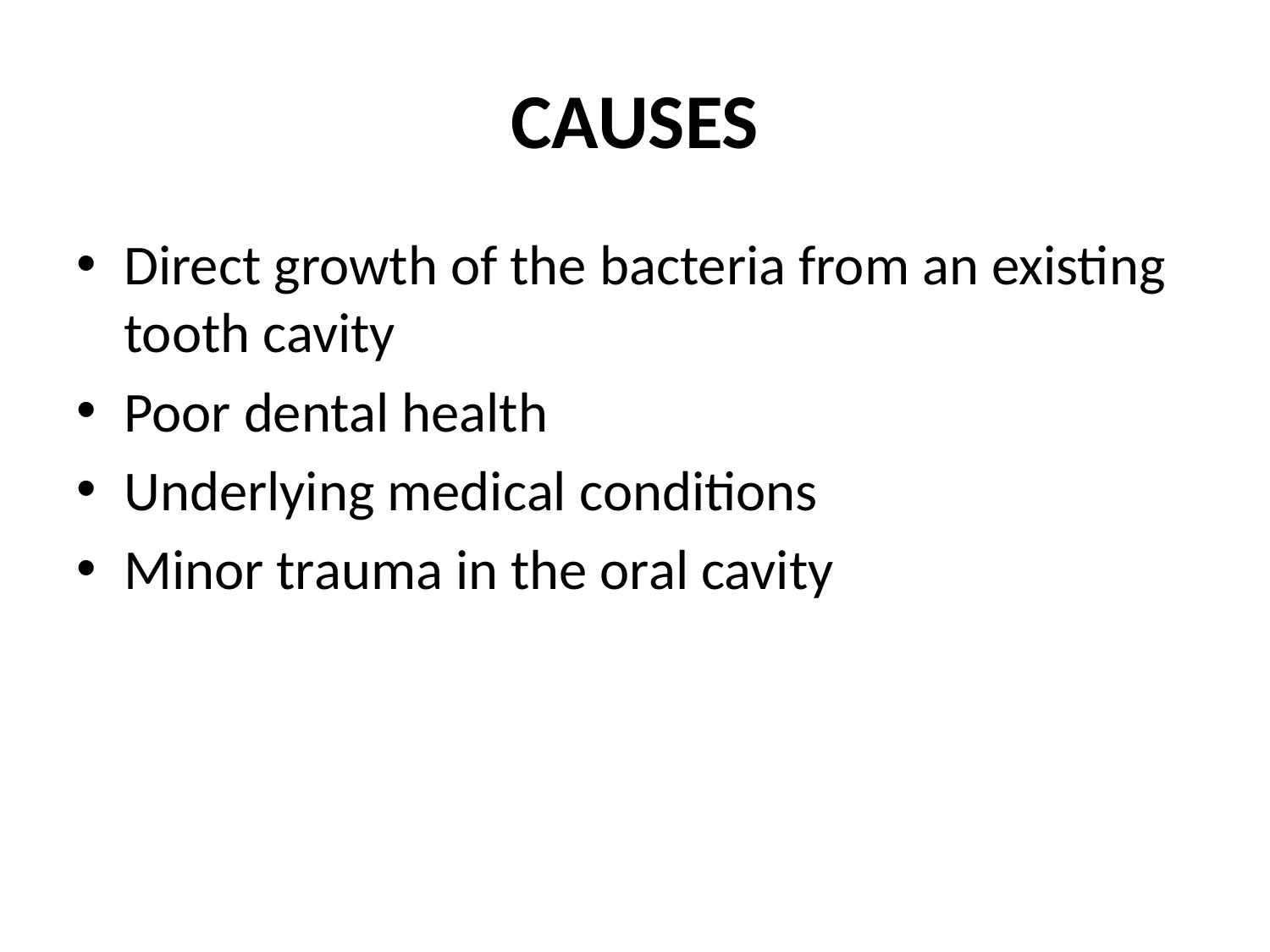

# CAUSES
Direct growth of the bacteria from an existing tooth cavity
Poor dental health
Underlying medical conditions
Minor trauma in the oral cavity